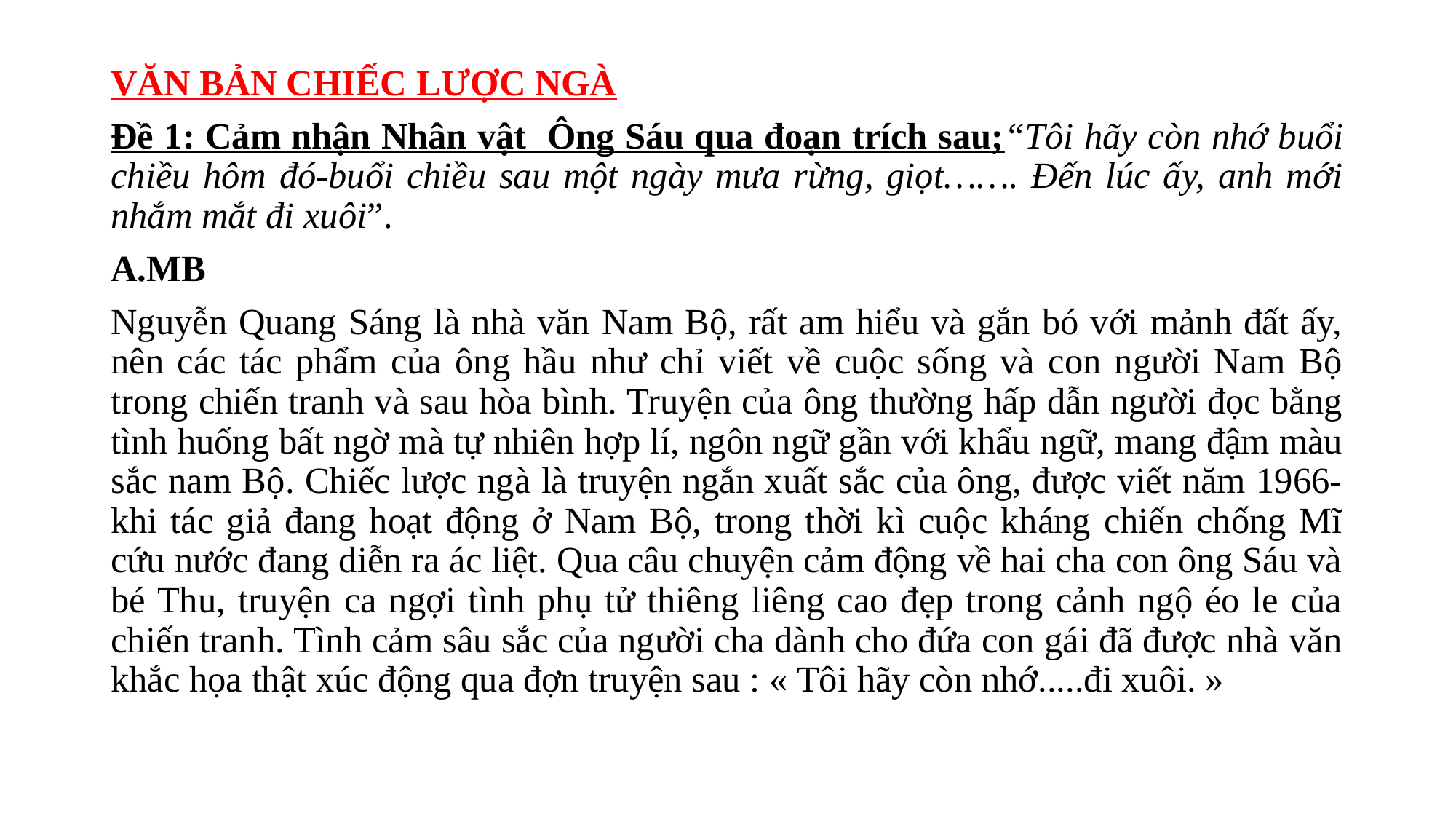

VĂN BẢN CHIẾC LƯỢC NGÀ
Đề 1: Cảm nhận Nhân vật  Ông Sáu qua đoạn trích sau;“Tôi hãy còn nhớ buổi chiều hôm đó-buổi chiều sau một ngày mưa rừng, giọt……. Đến lúc ấy, anh mới nhắm mắt đi xuôi”.
A.MB
Nguyễn Quang Sáng là nhà văn Nam Bộ, rất am hiểu và gắn bó với mảnh đất ấy, nên các tác phẩm của ông hầu như chỉ viết về cuộc sống và con người Nam Bộ trong chiến tranh và sau hòa bình. Truyện của ông thường hấp dẫn người đọc bằng tình huống bất ngờ mà tự nhiên hợp lí, ngôn ngữ gần với khẩu ngữ, mang đậm màu sắc nam Bộ. Chiếc lược ngà là truyện ngắn xuất sắc của ông, được viết năm 1966- khi tác giả đang hoạt động ở Nam Bộ, trong thời kì cuộc kháng chiến chống Mĩ cứu nước đang diễn ra ác liệt. Qua câu chuyện cảm động về hai cha con ông Sáu và bé Thu, truyện ca ngợi tình phụ tử thiêng liêng cao đẹp trong cảnh ngộ éo le của chiến tranh. Tình cảm sâu sắc của người cha dành cho đứa con gái đã được nhà văn khắc họa thật xúc động qua đợn truyện sau : « Tôi hãy còn nhớ.....đi xuôi. »